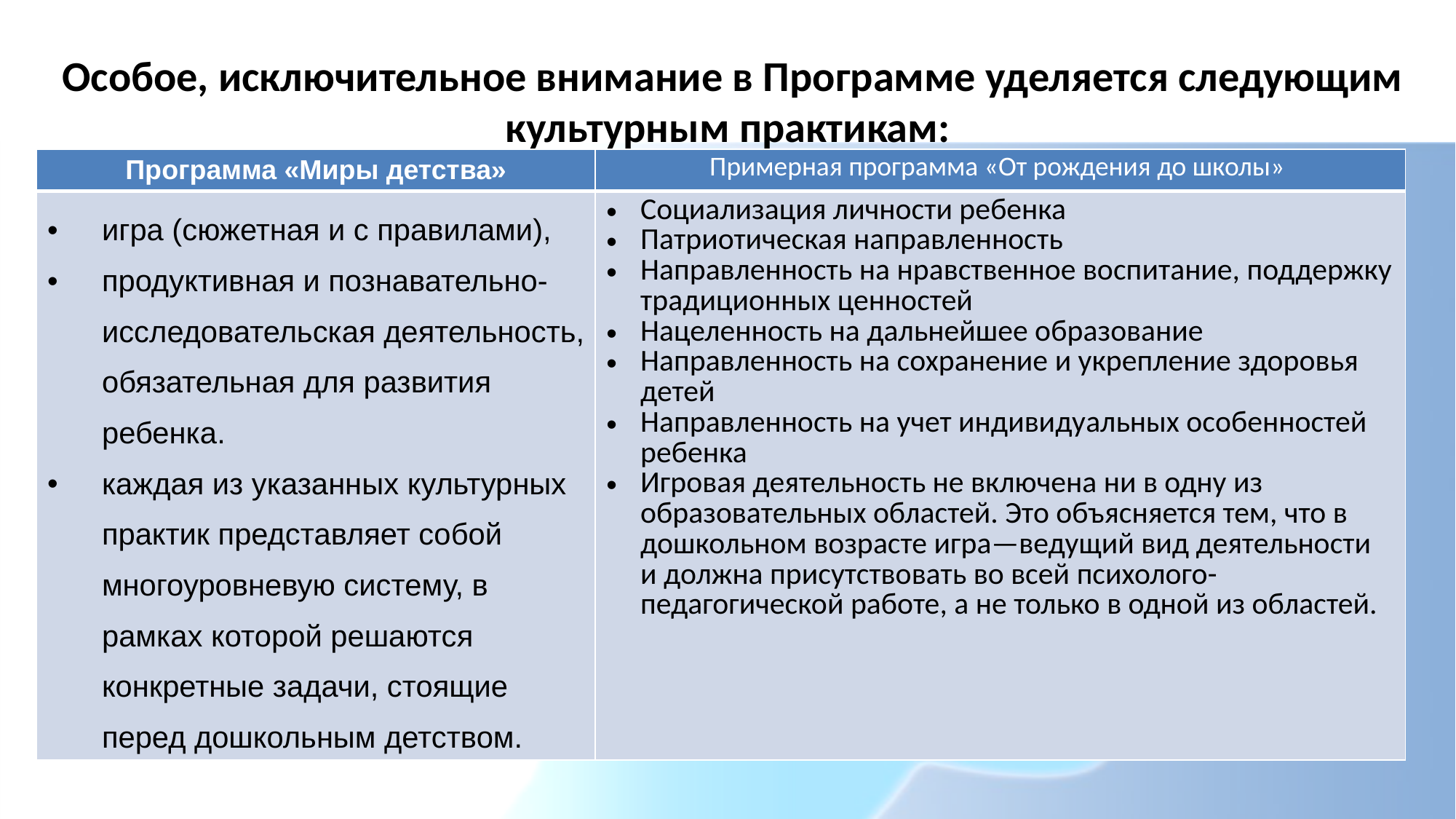

Особое, исключительное внимание в Программе уделяется следующим культурным практикам:
| Программа «Миры детства» | Примерная программа «От рождения до школы» |
| --- | --- |
| игра (сюжетная и с правилами), продуктивная и познавательно-исследовательская деятельность, обязательная для развития ребенка. каждая из указанных культурных практик представляет собой многоуровневую систему, в рамках которой решаются конкретные задачи, стоящие перед дошкольным детством. | Социализация личности ребенка Патриотическая направленность Направленность на нравственное воспитание, поддержку традиционных ценностей Нацеленность на дальнейшее образование Направленность на сохранение и укрепление здоровья детей Направленность на учет индивидуальных особенностей ребенка Игровая деятельность не включена ни в одну из образовательных областей. Это объясняется тем, что в дошкольном возрасте игра—ведущий вид деятельности и должна присутствовать во всей психолого-педагогической работе, а не только в одной из областей. |